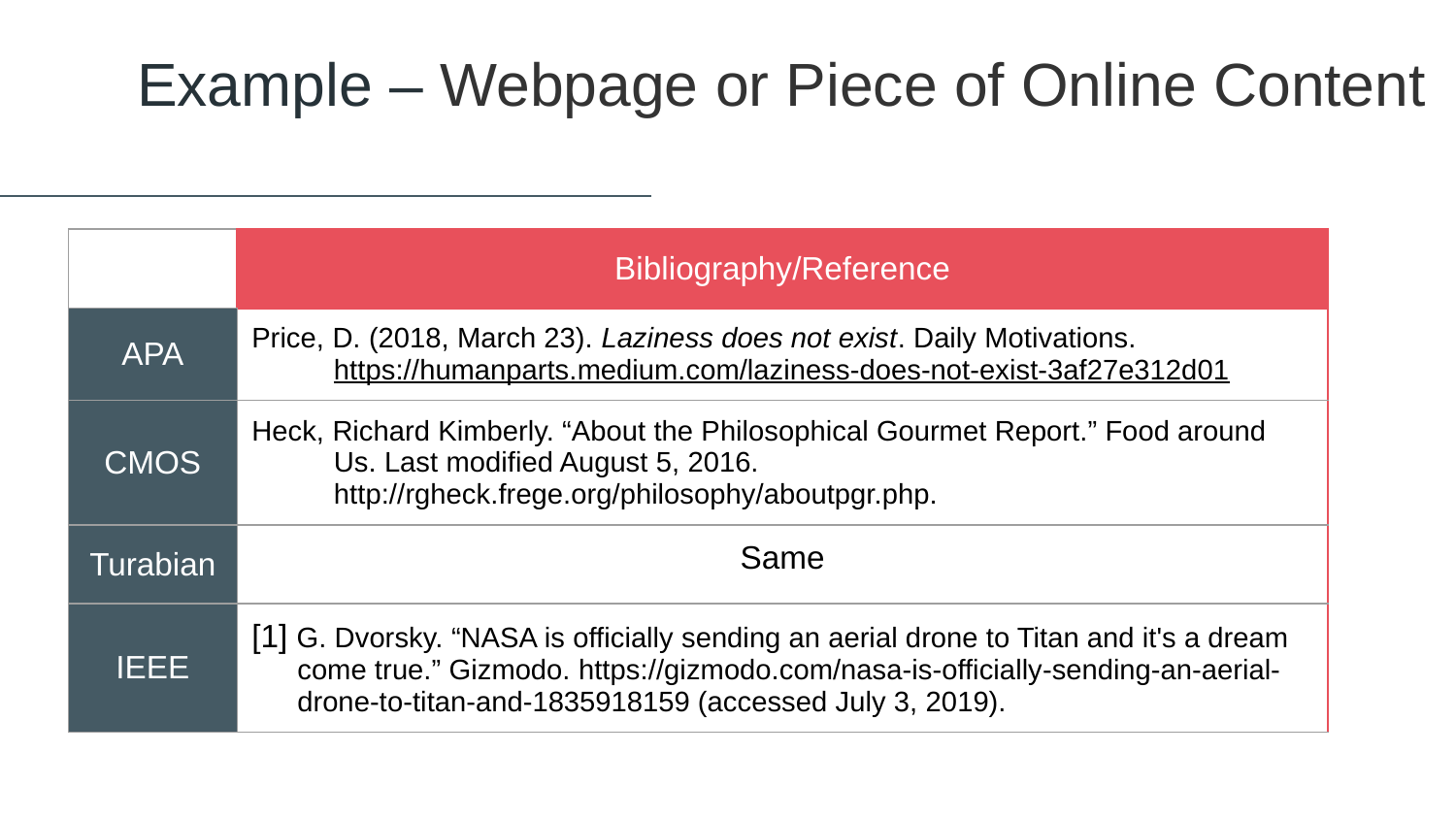

# Example – Webpage or Piece of Online Content
|  | Bibliography/Reference |
| --- | --- |
| APA | Price, D. (2018, March 23). Laziness does not exist. Daily Motivations. https://humanparts.medium.com/laziness-does-not-exist-3af27e312d01 |
| CMOS | Heck, Richard Kimberly. “About the Philosophical Gourmet Report.” Food around Us. Last modified August 5, 2016. http://rgheck.frege.org/philosophy/aboutpgr.php. |
| Turabian | Same |
| IEEE | [1] G. Dvorsky. “NASA is officially sending an aerial drone to Titan and it's a dream come true.” Gizmodo. https://gizmodo.com/nasa-is-officially-sending-an-aerial-drone-to-titan-and-1835918159 (accessed July 3, 2019). |